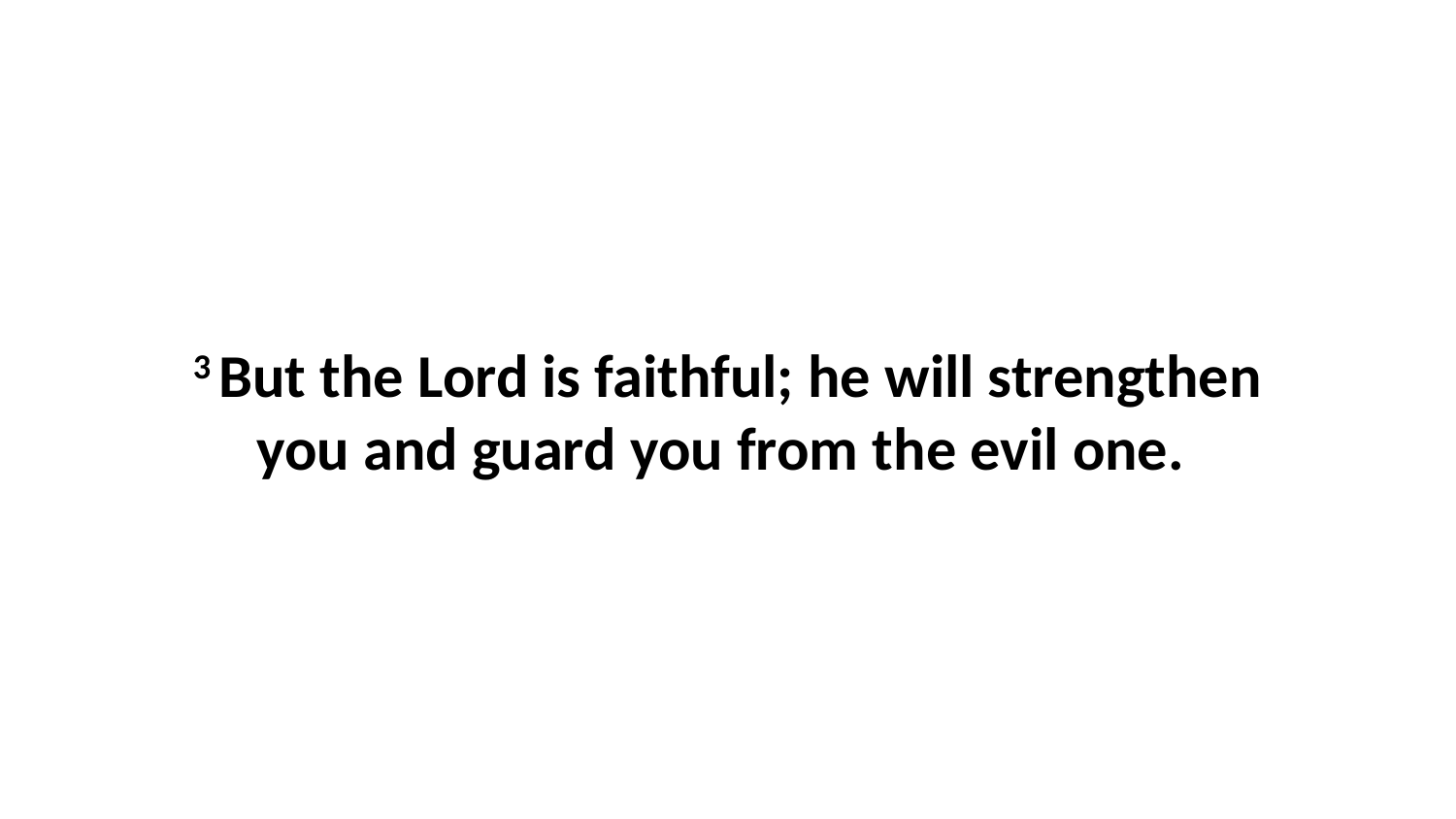

3 But the Lord is faithful; he will strengthen you and guard you from the evil one.